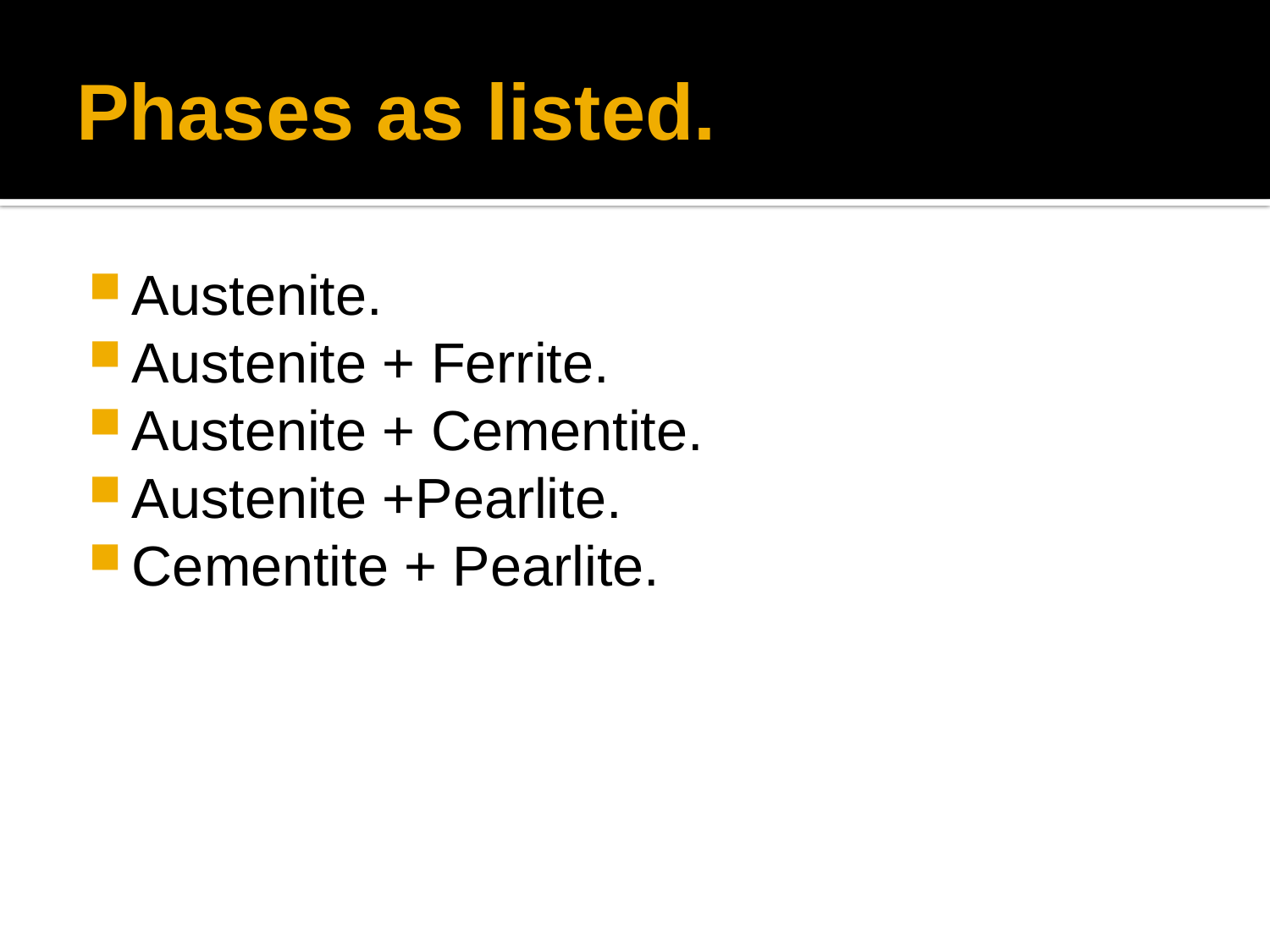

# Phases as listed.
Austenite.
Austenite + Ferrite.
Austenite + Cementite.
Austenite +Pearlite.
Cementite + Pearlite.